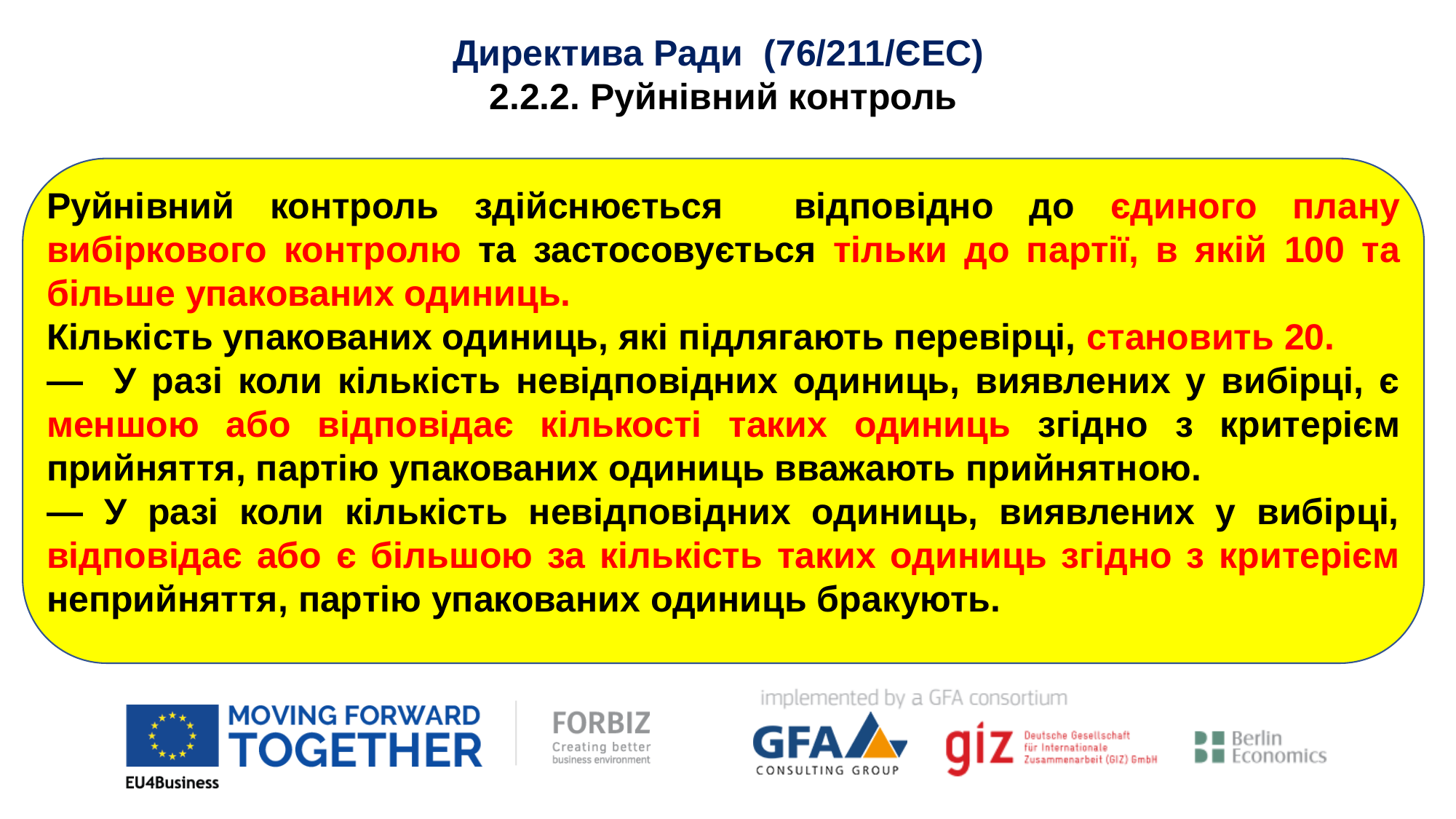

Директива Ради  (76/211/ЄEC)
2.2.2. Руйнівний контроль

Руйнівний контроль здійснюється  відповідно до єдиного плану вибіркового контролю та застосовується тільки до партії, в якій 100 та більше упакованих одиниць.
Кількість упакованих одиниць, які підлягають перевірці, становить 20.
—  У разі коли кількість невідповідних одиниць, виявлених у вибірці, є меншою або відповідає кількості таких одиниць згідно з критерієм прийняття, партію упакованих одиниць вважають прийнятною.
— У разі коли кількість невідповідних одиниць, виявлених у вибірці, відповідає або є більшою за кількість таких одиниць згідно з критерієм неприйняття, партію упакованих одиниць бракують.